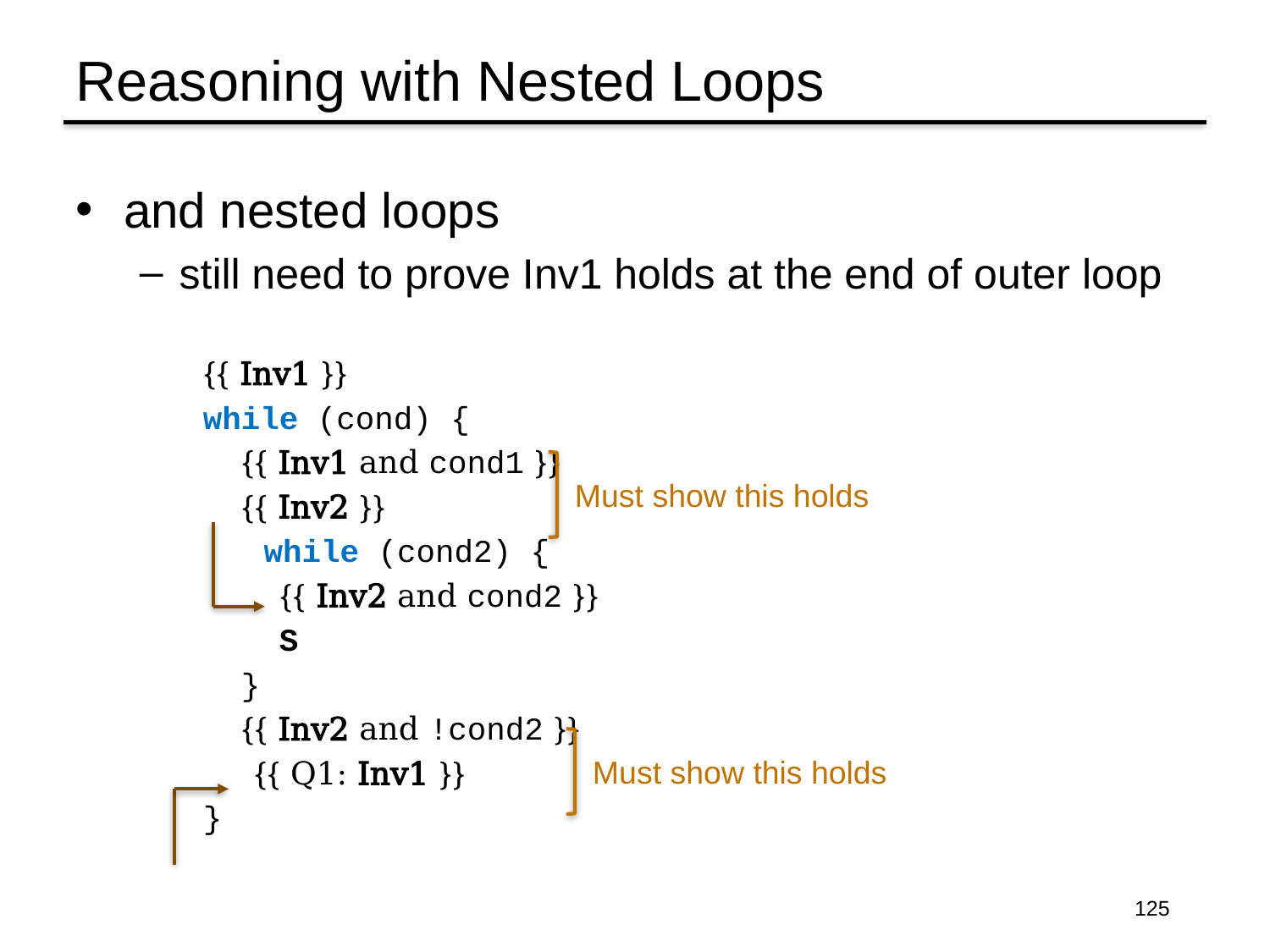

# Reasoning with Nested Loops
and nested loops
still need to prove Inv1 holds at the end of outer loop

{{ Inv1 }}
while (cond) {
  {{ Inv1 and cond1 }}
  {{ Inv2 }}
      while (cond2) {
    {{ Inv2 and cond2 }}
    S
  }
  {{ Inv2 and !cond2 }}
     {{ Q1: Inv1 }}
}

Must show this holds

Must show this holds
125